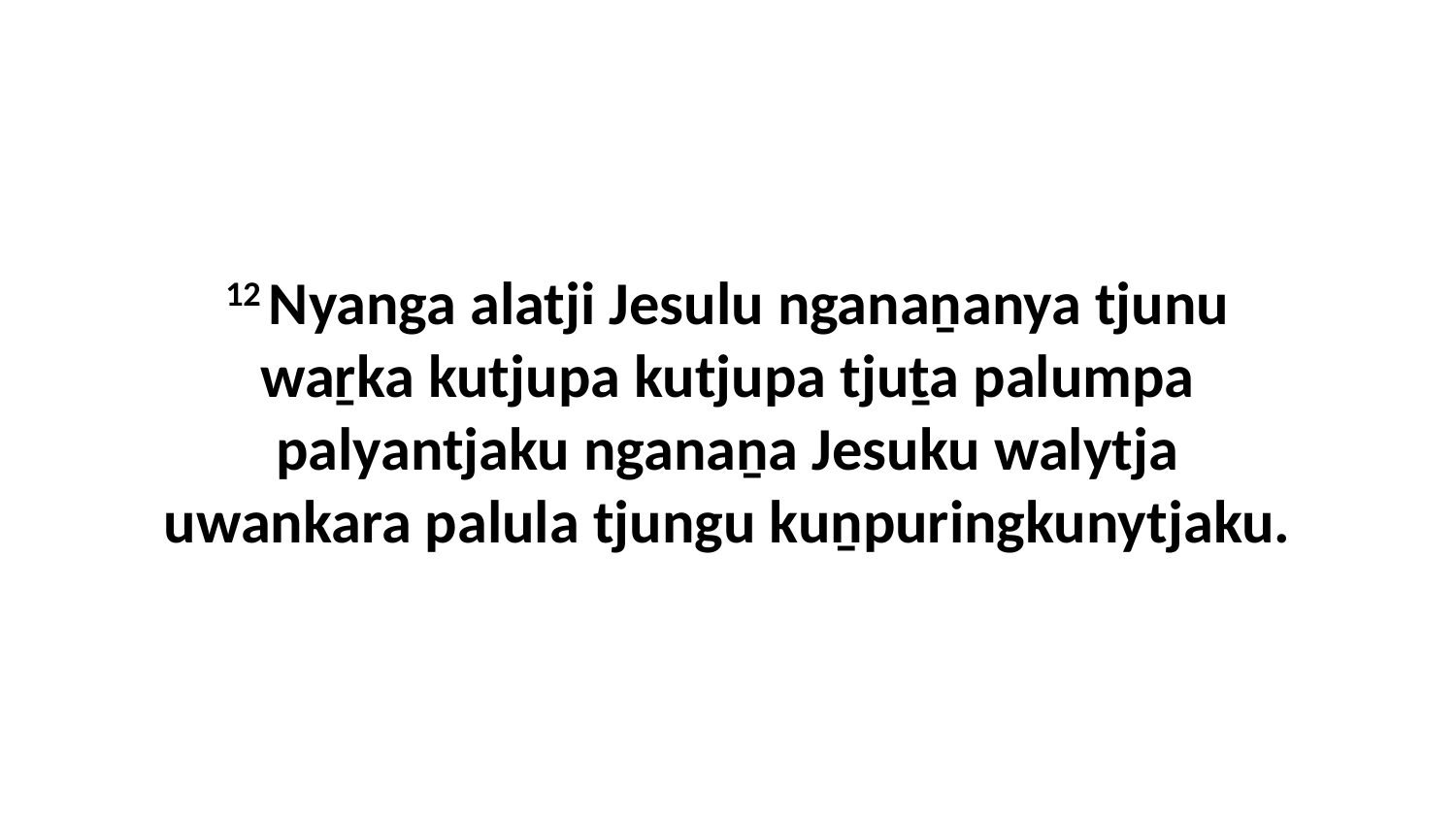

12 Nyanga alatji Jesulu nganaṉanya tjunu waṟka kutjupa kutjupa tjuṯa palumpa palyantjaku nganaṉa Jesuku walytja uwankara palula tjungu kuṉpuringkunytjaku.